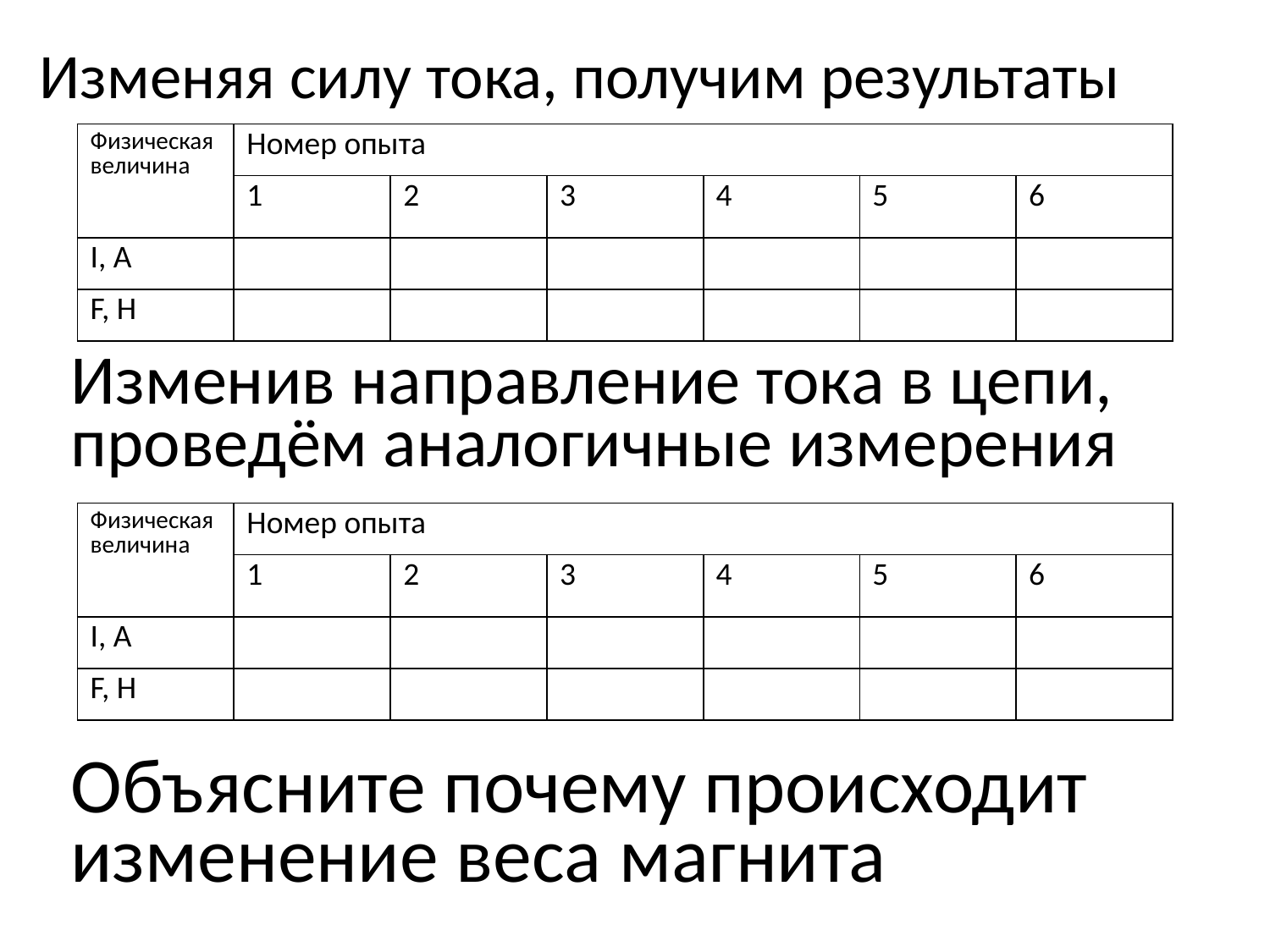

# Изменяя силу тока, получим результаты
| Физическая величина | Номер опыта |  |  |  |  |  |
| --- | --- | --- | --- | --- | --- | --- |
|  | 1 | 2 | 3 | 4 | 5 | 6 |
| I, A |  |  |  |  |  |  |
| F, Н |  |  |  |  |  |  |
Изменив направление тока в цепи, проведём аналогичные измерения
| Физическая величина | Номер опыта |  |  |  |  |  |
| --- | --- | --- | --- | --- | --- | --- |
|  | 1 | 2 | 3 | 4 | 5 | 6 |
| I, A |  |  |  |  |  |  |
| F, Н |  |  |  |  |  |  |
Объясните почему происходит изменение веса магнита